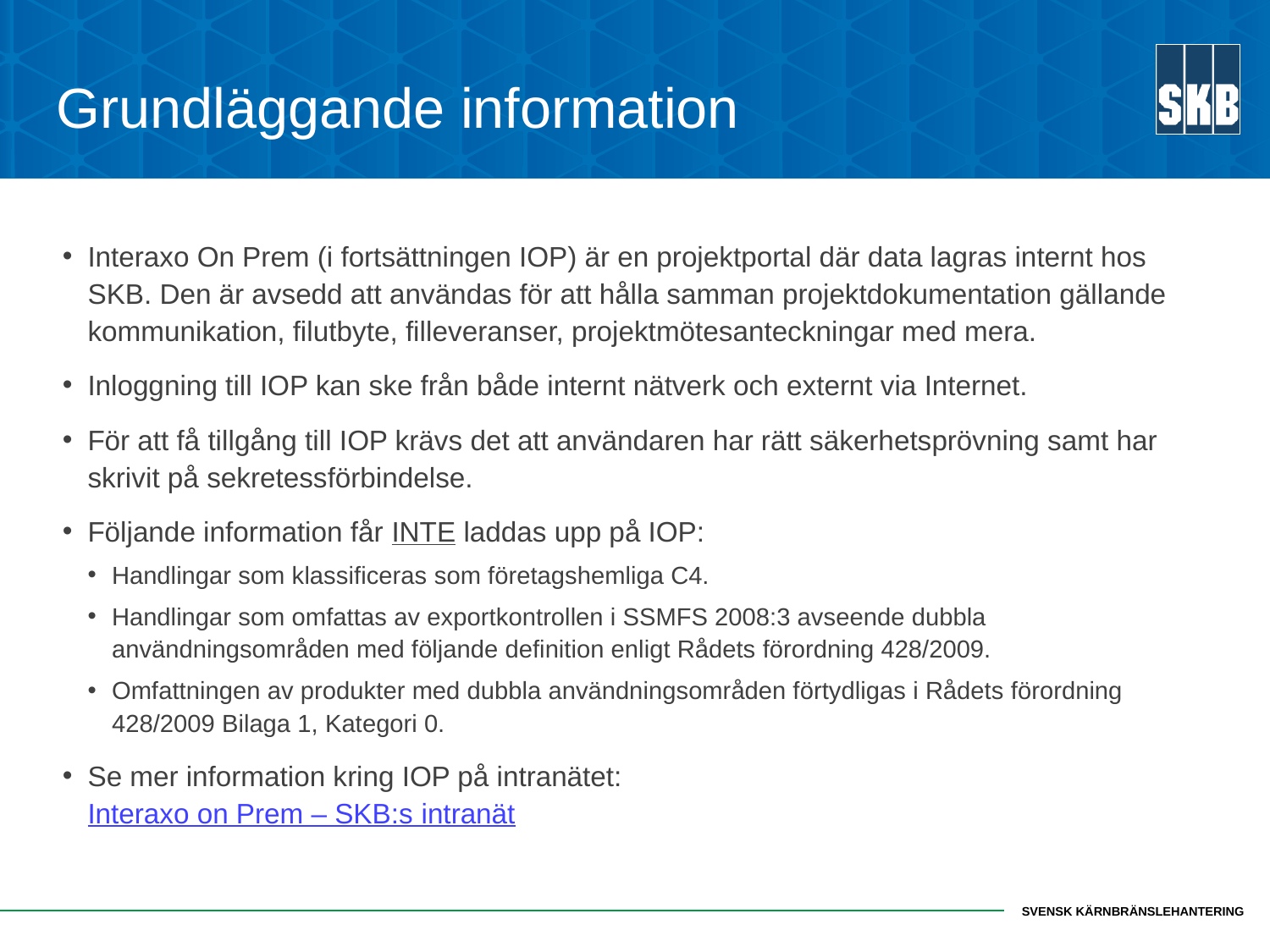

# Grundläggande information
Interaxo On Prem (i fortsättningen IOP) är en projektportal där data lagras internt hos SKB. Den är avsedd att användas för att hålla samman projektdokumentation gällande kommunikation, filutbyte, filleveranser, projektmötesanteckningar med mera.
Inloggning till IOP kan ske från både internt nätverk och externt via Internet.
För att få tillgång till IOP krävs det att användaren har rätt säkerhetsprövning samt har skrivit på sekretessförbindelse.
Följande information får INTE laddas upp på IOP:
Handlingar som klassificeras som företagshemliga C4.
Handlingar som omfattas av exportkontrollen i SSMFS 2008:3 avseende dubbla användningsområden med följande definition enligt Rådets förordning 428/2009.
Omfattningen av produkter med dubbla användningsområden förtydligas i Rådets förordning 428/2009 Bilaga 1, Kategori 0.
Se mer information kring IOP på intranätet:
Interaxo on Prem – SKB:s intranät